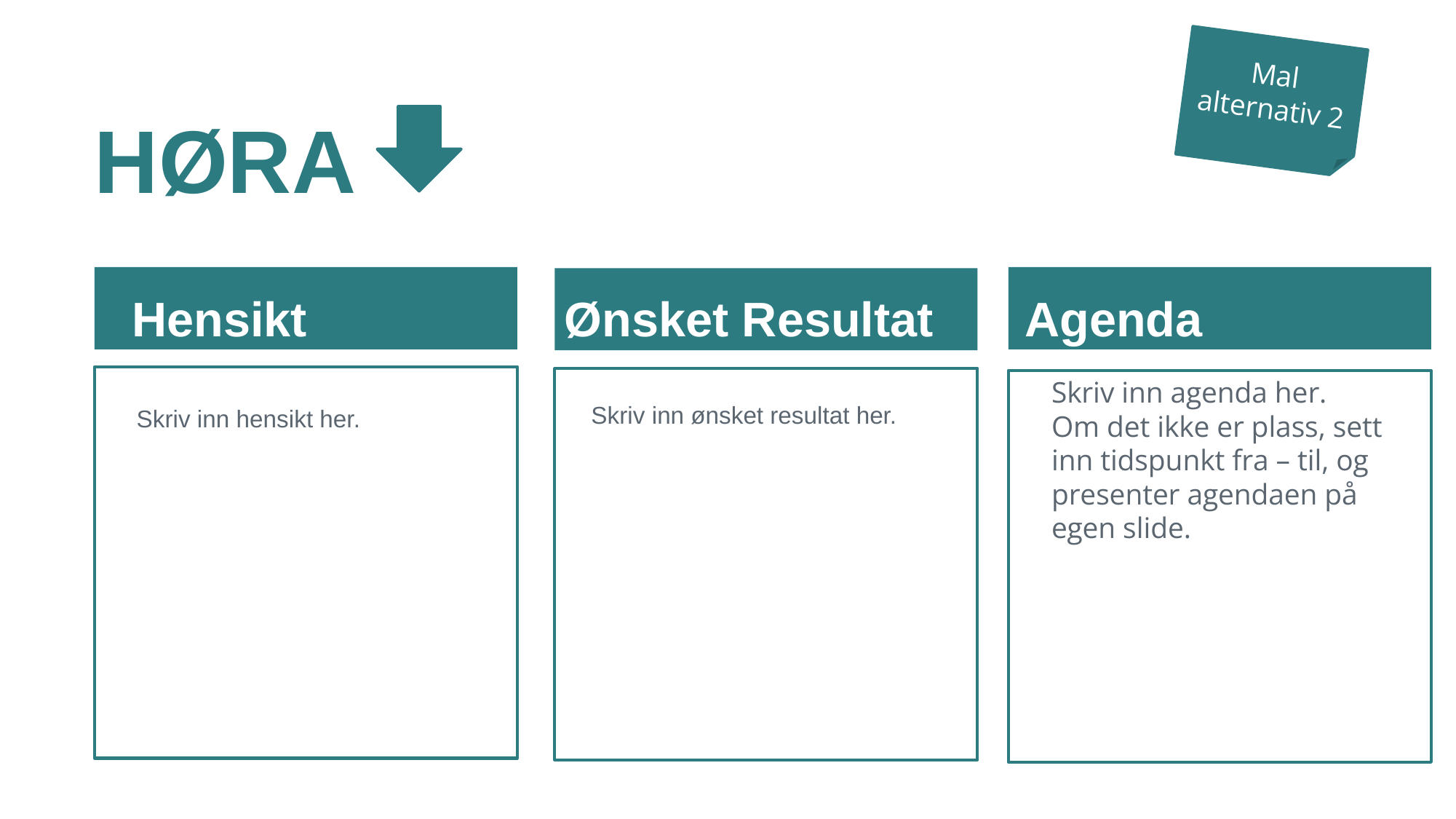

Mal alternativ 2
HØRA

Ønsket Resultat

Agenda

Hensikt

Skriv inn ønsket resultat her.

Skriv inn hensikt her.
Skriv inn agenda her.
Om det ikke er plass, sett inn tidspunkt fra – til, og presenter agendaen på egen slide.